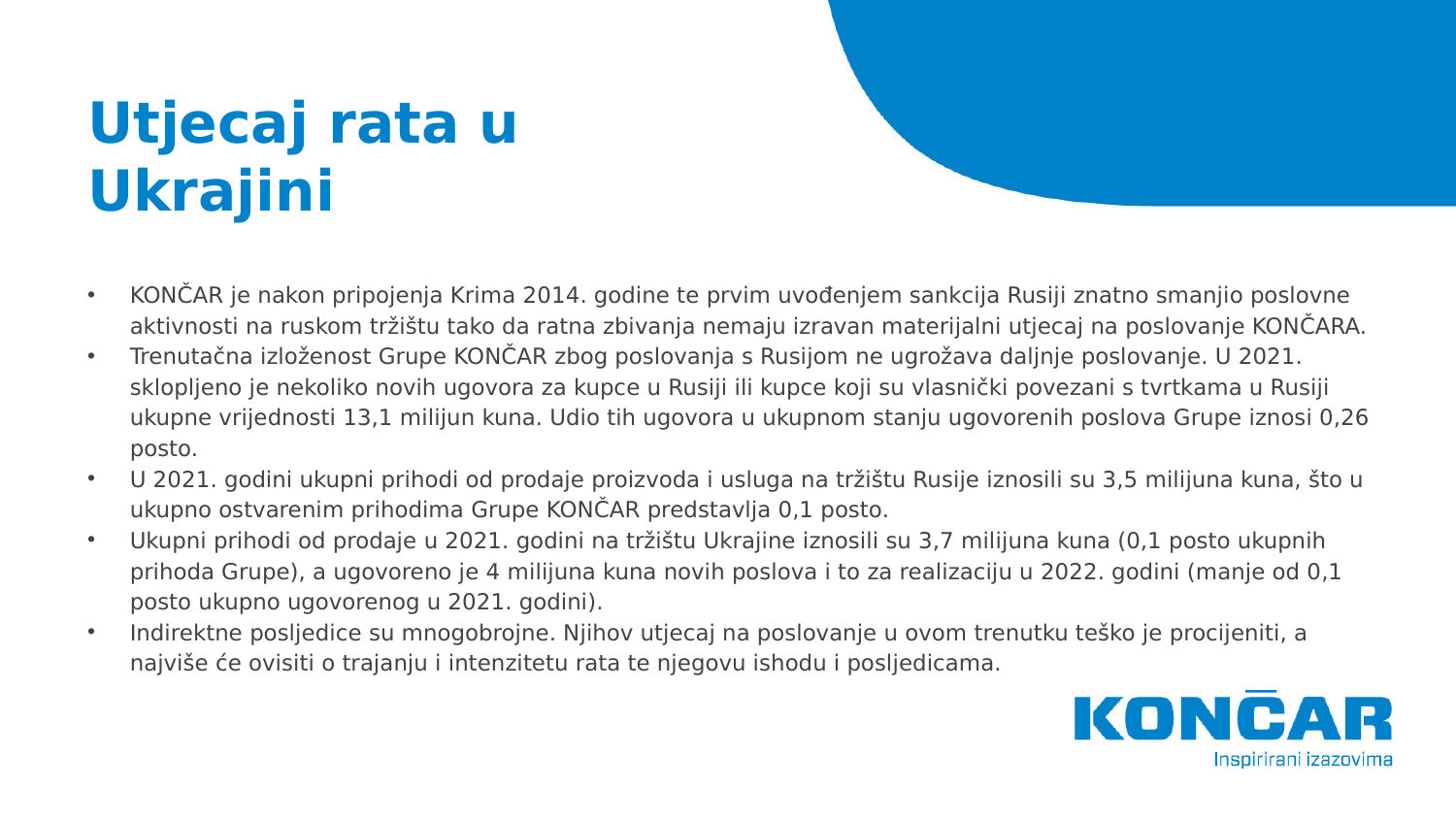

# Utjecaj rata u Ukrajini
KONČAR je nakon pripojenja Krima 2014. godine te prvim uvođenjem sankcija Rusiji znatno smanjio poslovne aktivnosti na ruskom tržištu tako da ratna zbivanja nemaju izravan materijalni utjecaj na poslovanje KONČARA.
Trenutačna izloženost Grupe KONČAR zbog poslovanja s Rusijom ne ugrožava daljnje poslovanje. U 2021. sklopljeno je nekoliko novih ugovora za kupce u Rusiji ili kupce koji su vlasnički povezani s tvrtkama u Rusiji  ukupne vrijednosti 13,1 milijun kuna. Udio tih ugovora u ukupnom stanju ugovorenih poslova Grupe iznosi 0,26 posto.
U 2021. godini ukupni prihodi od prodaje proizvoda i usluga na tržištu Rusije iznosili su 3,5 milijuna kuna, što u ukupno ostvarenim prihodima Grupe KONČAR predstavlja 0,1 posto.
Ukupni prihodi od prodaje u 2021. godini na tržištu Ukrajine iznosili su 3,7 milijuna kuna (0,1 posto ukupnih prihoda Grupe), a ugovoreno je 4 milijuna kuna novih poslova i to za realizaciju u 2022. godini (manje od 0,1 posto ukupno ugovorenog u 2021. godini).
Indirektne posljedice su mnogobrojne. Njihov utjecaj na poslovanje u ovom trenutku teško je procijeniti, a najviše će ovisiti o trajanju i intenzitetu rata te njegovu ishodu i posljedicama.